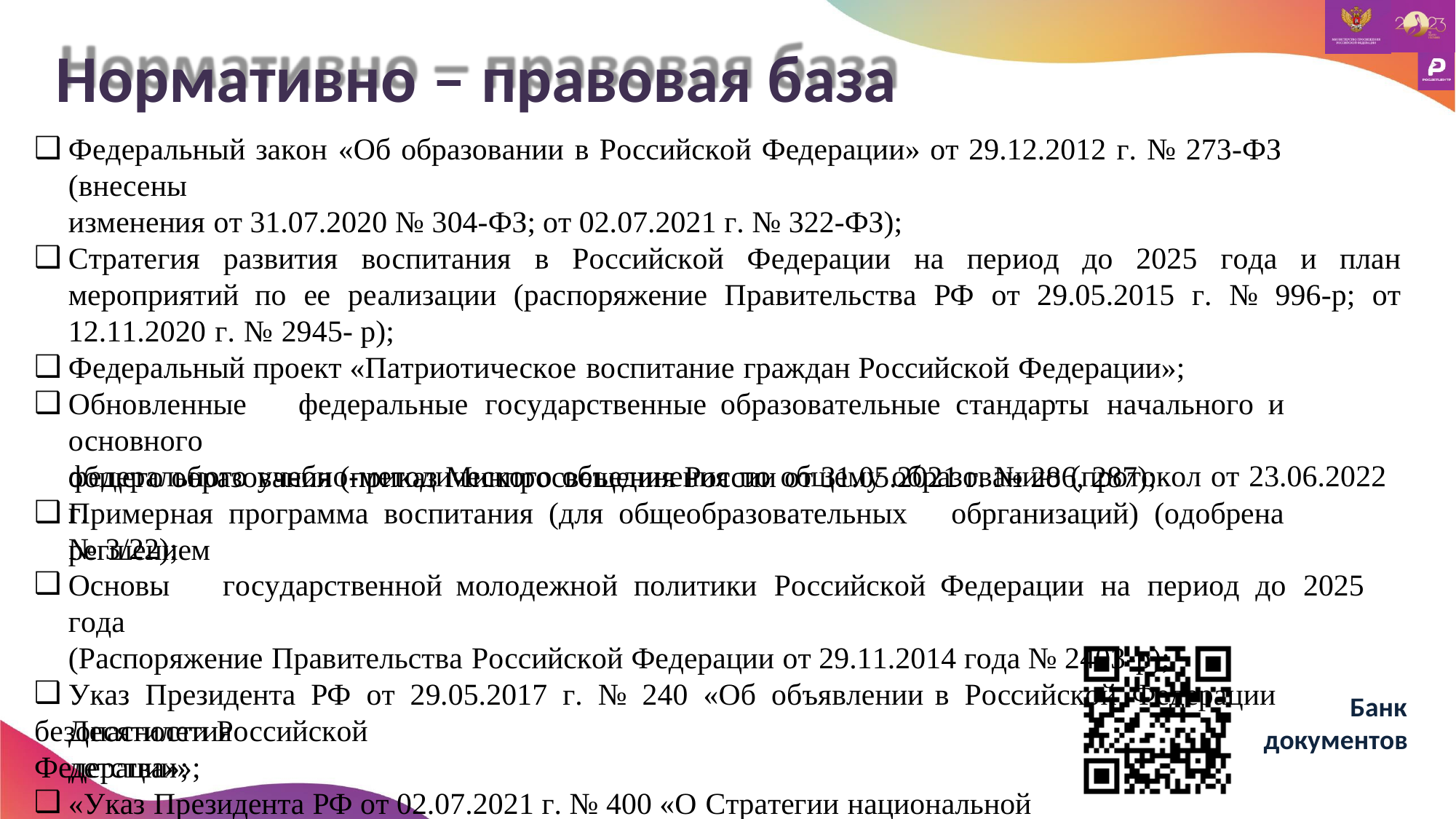

# Нормативно – правовая база

Федеральный закон «Об образовании в Российской Федерации» от 29.12.2012 г. № 273-ФЗ (внесены
изменения от 31.07.2020 № 304-ФЗ; от 02.07.2021 г. № 322-ФЗ);
Стратегия развития воспитания в Российской Федерации на период до 2025 года и план мероприятий по ее реализации (распоряжение Правительства РФ от 29.05.2015 г. № 996-р; от 12.11.2020 г. № 2945- р);
Федеральный проект «Патриотическое воспитание граждан Российской Федерации»;
Обновленные	федеральные	государственные	образовательные	стандарты	начального	и	основного
общего образования (приказ Минпросвещения России от 31.05.2021 г. № 286, 287);
Примерная  программа  воспитания  (для  общеобразовательных	обрганизаций)  (одобрена  регшением
федерального учебно-методического объединения по общему образованию (протокол от 23.06.2022 г.
№ 3/22);
Основы	государственной	молодежной	политики	Российской	Федерации	на	период	до	2025	года
(Распоряжение Правительства Российской Федерации от 29.11.2014 года № 2403-р);
Указ  Президента  РФ  от  29.05.2017  г.  №  240  «Об  объявлении в  Российской  Федерации  Десятилетия
детства»;
«Указ Президента РФ от 02.07.2021 г. № 400 «О Стратегии национальной

Банк
безопасности Российской Федерации»;
документов